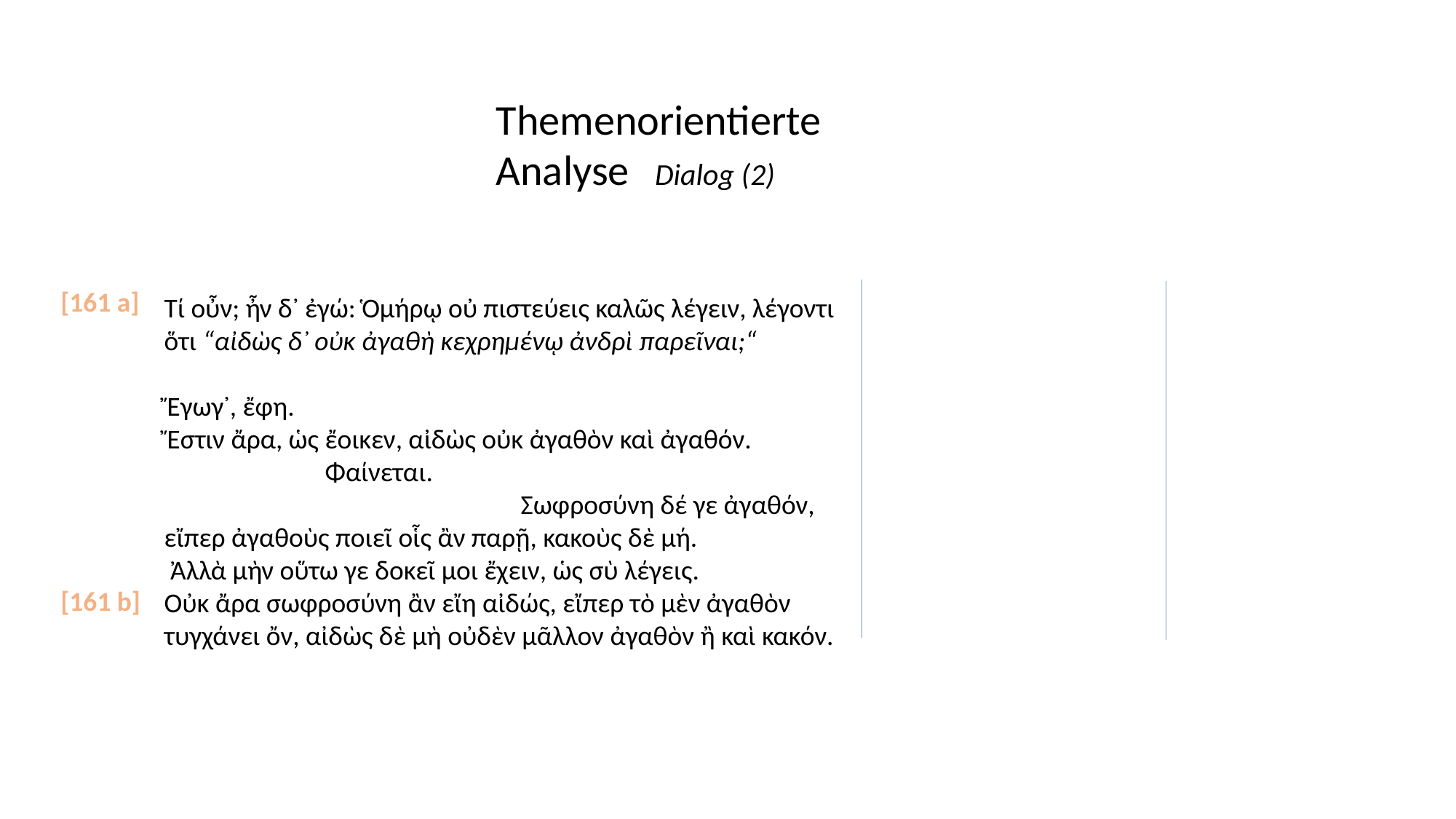

Themenorientierte Analyse
Dialog (2)
[161 a]
Τί οὖν; ἦν δ᾽ ἐγώ: Ὁμήρῳ οὐ πιστεύεις καλῶς λέγειν, λέγοντι ὅτι “αἰδὼς δ᾽ οὐκ ἀγαθὴ κεχρημένῳ ἀνδρὶ παρεῖναι;“
Ἔγωγ᾽, ἔφη.
Ἔστιν ἄρα, ὡς ἔοικεν, αἰδὼς οὐκ ἀγαθὸν καὶ ἀγαθόν.                                           Φαίνεται.          				                                        Σωφροσύνη δέ γε ἀγαθόν, εἴπερ ἀγαθοὺς ποιεῖ οἷς ἂν παρῇ, κακοὺς δὲ μή.
 Ἀλλὰ μὴν οὕτω γε δοκεῖ μοι ἔχειν, ὡς σὺ λέγεις.
Οὐκ ἄρα σωφροσύνη ἂν εἴη αἰδώς, εἴπερ τὸ μὲν ἀγαθὸν τυγχάνει ὄν, αἰδὼς δὲ μὴ οὐδὲν μᾶλλον ἀγαθὸν ἢ καὶ κακόν.
[161 b]